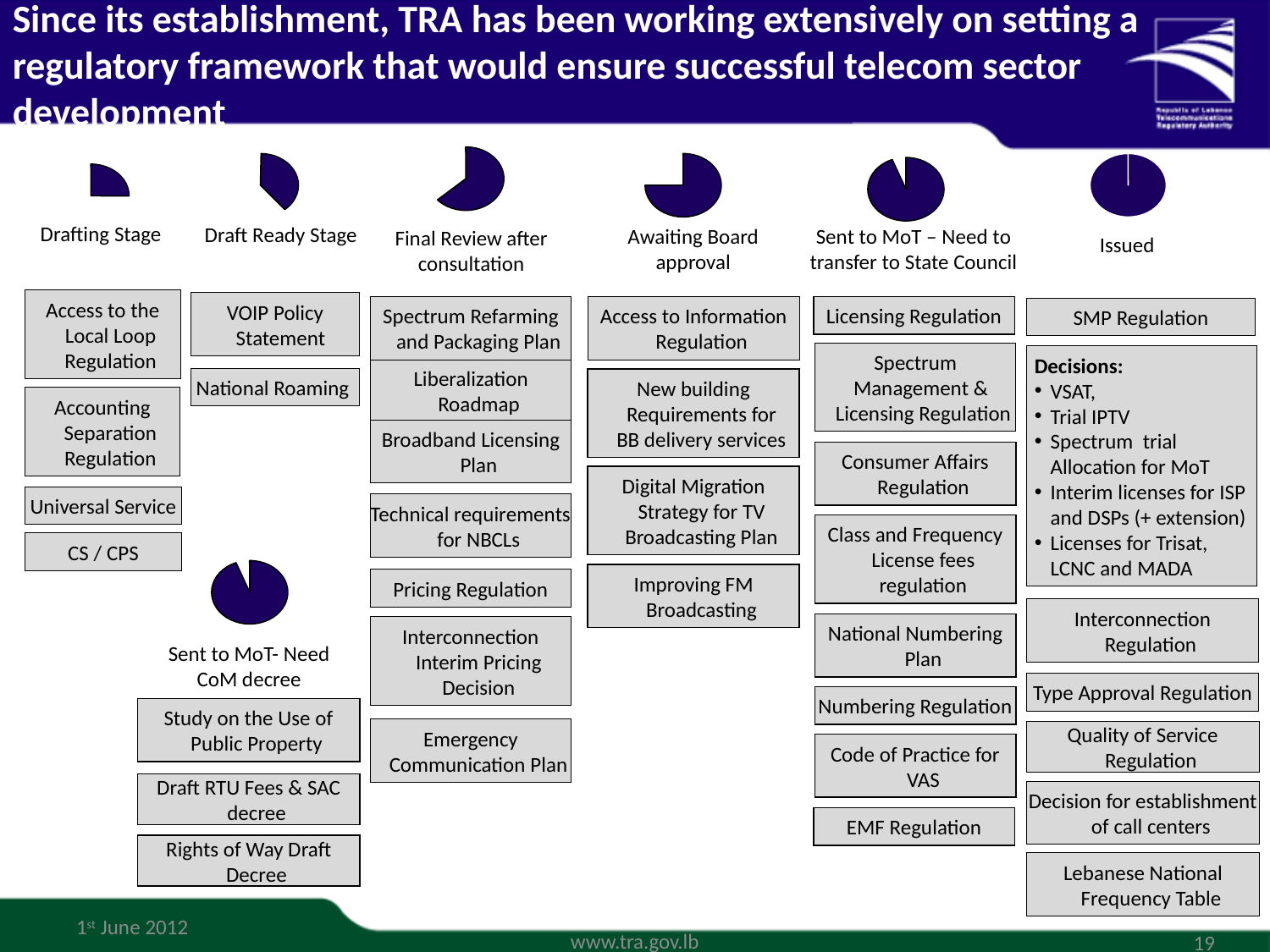

Since its establishment, TRA has been working extensively on setting a regulatory framework that would ensure successful telecom sector development

Drafting Stage
Draft Ready Stage
Awaiting Board approval
Sent to MoT – Need to transfer to State Council
Final Review after consultation
Issued
Access to the Local Loop Regulation
VOIP Policy Statement
Spectrum Refarming and Packaging Plan
Access to Information Regulation
Licensing Regulation
SMP Regulation
Spectrum Management &  Licensing Regulation
Decisions:
VSAT,
Trial IPTV
Spectrum  trial Allocation for MoT
Interim licenses for ISP and DSPs (+ extension)
Licenses for Trisat, LCNC and MADA
National Roaming
New building Requirements for BB delivery services
Liberalization Roadmap
Accounting Separation Regulation
Broadband Licensing Plan
Consumer Affairs Regulation
Digital Migration Strategy for TV Broadcasting Plan
Universal Service
Technical requirements for NBCLs
Class and Frequency License fees regulation
CS / CPS

Improving FM Broadcasting
Pricing Regulation
Interconnection Regulation
National Numbering Plan
Interconnection Interim Pricing Decision
Sent to MoT- Need CoM decree
Type Approval Regulation
Numbering Regulation
Study on the Use of Public Property
Emergency Communication Plan
Quality of Service Regulation
Code of Practice for VAS
Draft RTU Fees & SAC decree
Decision for establishment of call centers
EMF Regulation
Rights of Way Draft Decree
Lebanese National Frequency Table
1st June 2012
www.tra.gov.lb
19